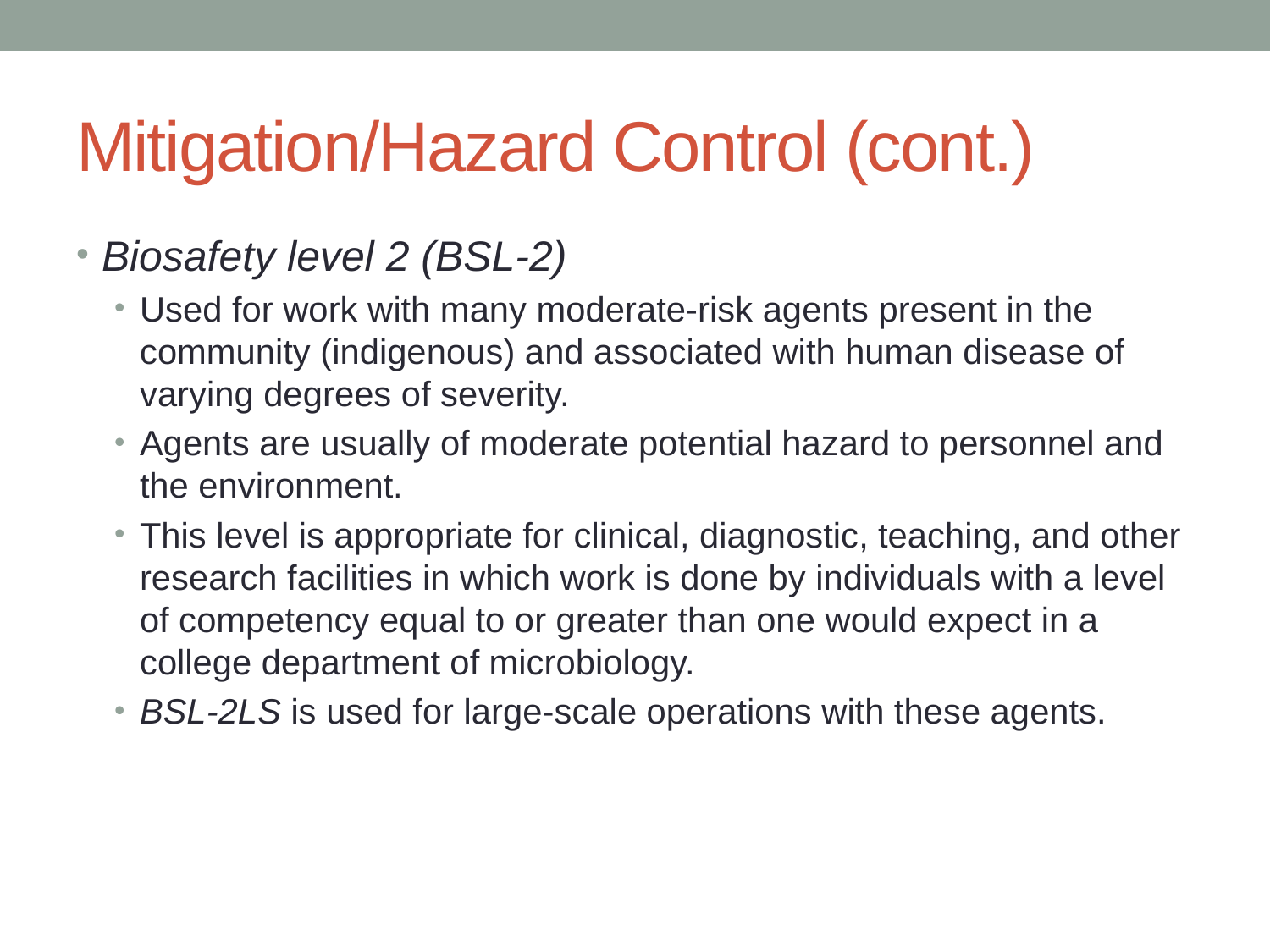

# Mitigation/Hazard Control (cont.)
Biosafety level 2 (BSL-2)
Used for work with many moderate-risk agents present in the community (indigenous) and associated with human disease of varying degrees of severity.
Agents are usually of moderate potential hazard to personnel and the environment.
This level is appropriate for clinical, diagnostic, teaching, and other research facilities in which work is done by individuals with a level of competency equal to or greater than one would expect in a college department of microbiology.
BSL-2LS is used for large-scale operations with these agents.